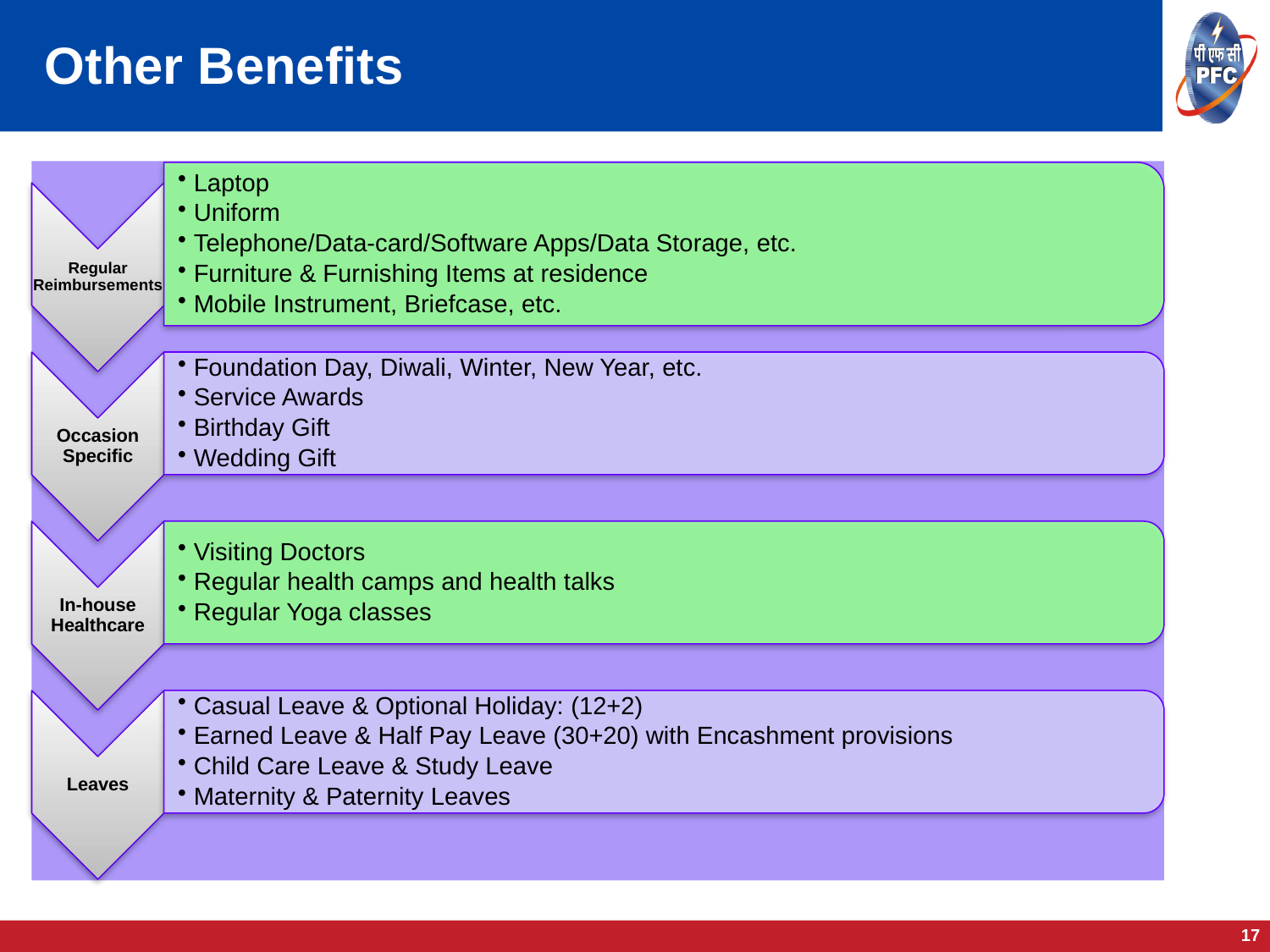

# Other Benefits
Regular Reimbursements
Laptop
Uniform
Telephone/Data-card/Software Apps/Data Storage, etc.
Furniture & Furnishing Items at residence
Mobile Instrument, Briefcase, etc.
Occasion Specific
Foundation Day, Diwali, Winter, New Year, etc.
Service Awards
Birthday Gift
Wedding Gift
In-house Healthcare
Visiting Doctors
Regular health camps and health talks
Regular Yoga classes
Leaves
Casual Leave & Optional Holiday: (12+2)
Earned Leave & Half Pay Leave (30+20) with Encashment provisions
Child Care Leave & Study Leave
Maternity & Paternity Leaves
Funding for brighter tomorrow